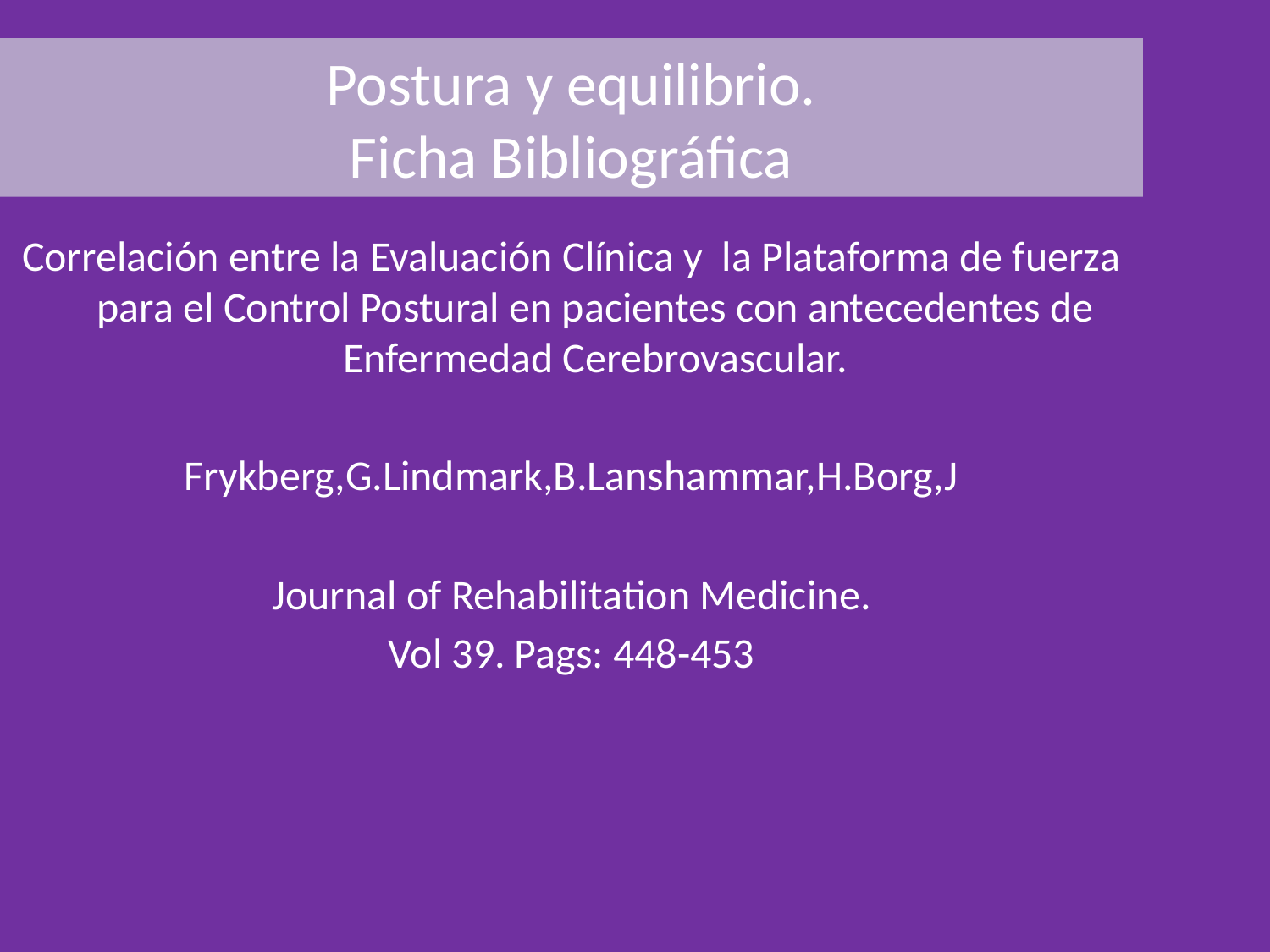

Postura y equilibrio.
Ficha Bibliográfica
Correlación entre la Evaluación Clínica y  la Plataforma de fuerza para el Control Postural en pacientes con antecedentes de Enfermedad Cerebrovascular.

Frykberg,G.Lindmark,B.Lanshammar,H.Borg,J

Journal of Rehabilitation Medicine.
Vol 39. Pags: 448-453